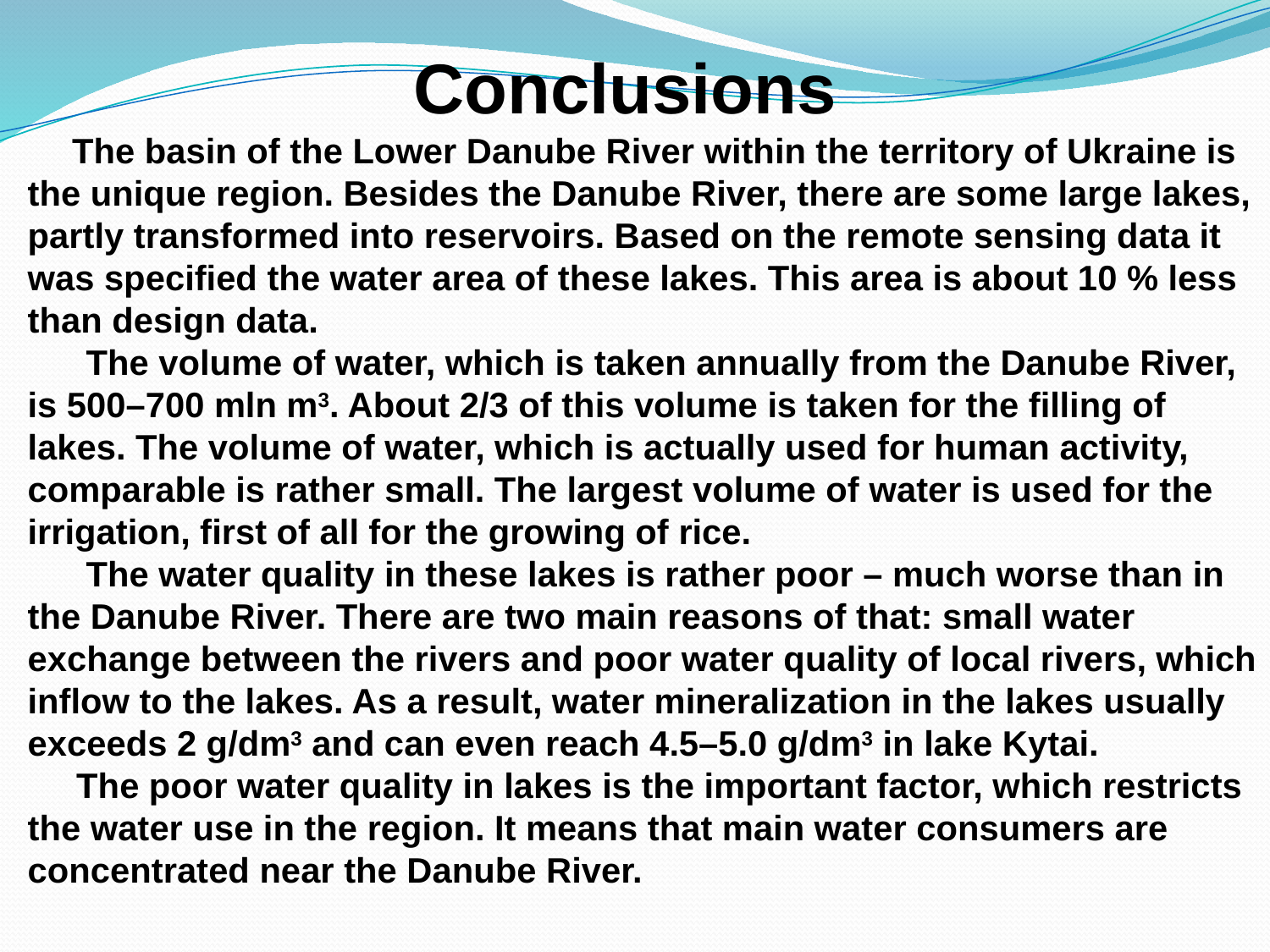

Conclusions
     The basin of the Lower Danube River within the territory of Ukraine is the unique region. Besides the Danube River, there are some large lakes, partly transformed into reservoirs. Based on the remote sensing data it was specified the water area of these lakes. This area is about 10 % less than design data.
      The volume of water, which is taken annually from the Danube River, is 500–700 mln m3. About 2/3 of this volume is taken for the filling of lakes. The volume of water, which is actually used for human activity, comparable is rather small. The largest volume of water is used for the irrigation, first of all for the growing of rice.
      The water quality in these lakes is rather poor – much worse than in the Danube River. There are two main reasons of that: small water exchange between the rivers and poor water quality of local rivers, which inflow to the lakes. As a result, water mineralization in the lakes usually exceeds 2 g/dm3 and can even reach 4.5–5.0 g/dm3 in lake Kytai.
     The poor water quality in lakes is the important factor, which restricts the water use in the region. It means that main water consumers are concentrated near the Danube River.